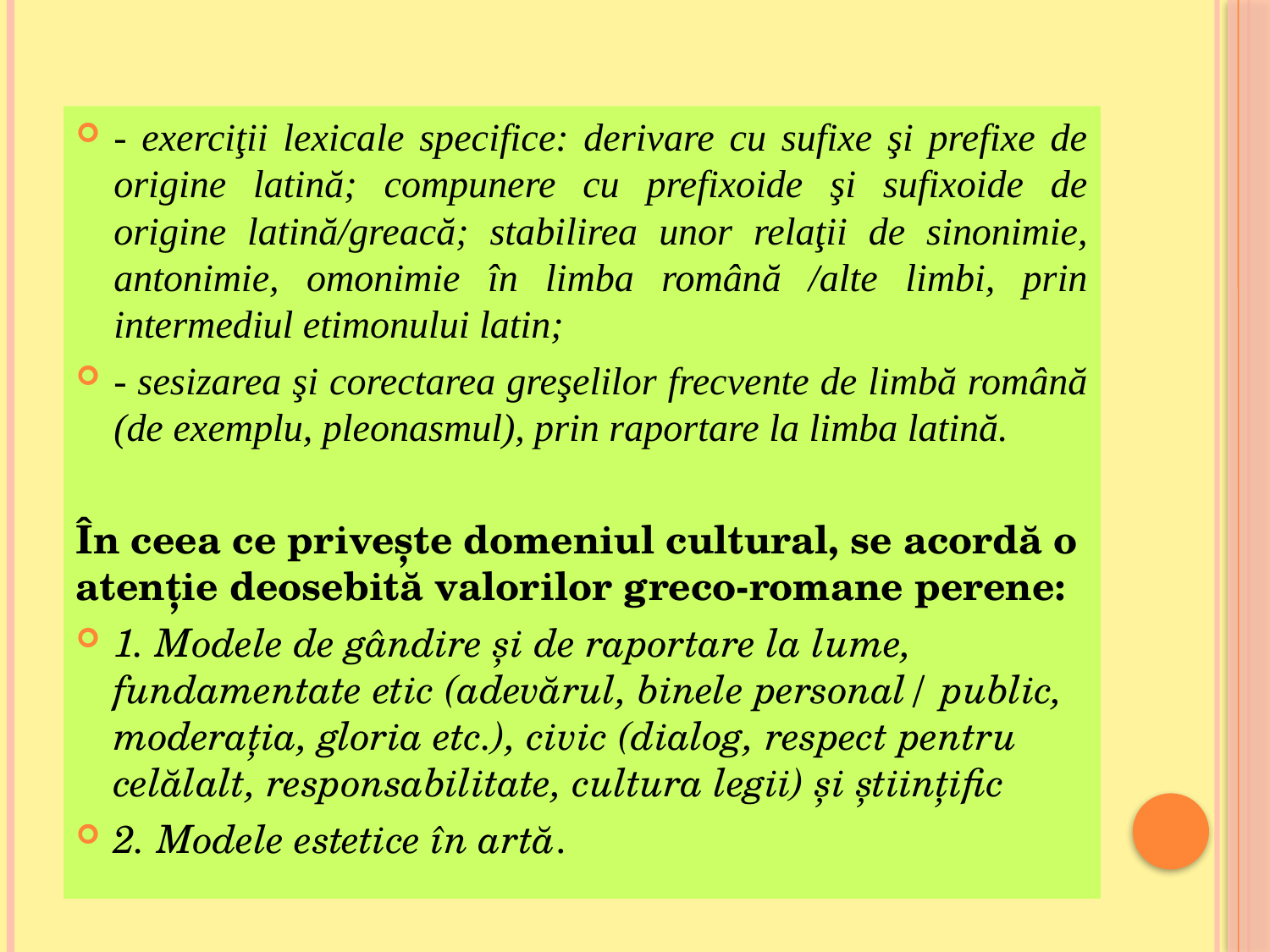

- exerciţii lexicale specifice: derivare cu sufixe şi prefixe de origine latină; compunere cu prefixoide şi sufixoide de origine latină/greacă; stabilirea unor relaţii de sinonimie, antonimie, omonimie în limba română /alte limbi, prin intermediul etimonului latin;
- sesizarea şi corectarea greşelilor frecvente de limbă română (de exemplu, pleonasmul), prin raportare la limba latină.

În ceea ce privește domeniul cultural, se acordă o atenție deosebită valorilor greco-romane perene:
1. Modele de gândire și de raportare la lume, fundamentate etic (adevărul, binele personal/ public, moderația, gloria etc.), civic (dialog, respect pentru celălalt, responsabilitate, cultura legii) și științific
2. Modele estetice în artă.